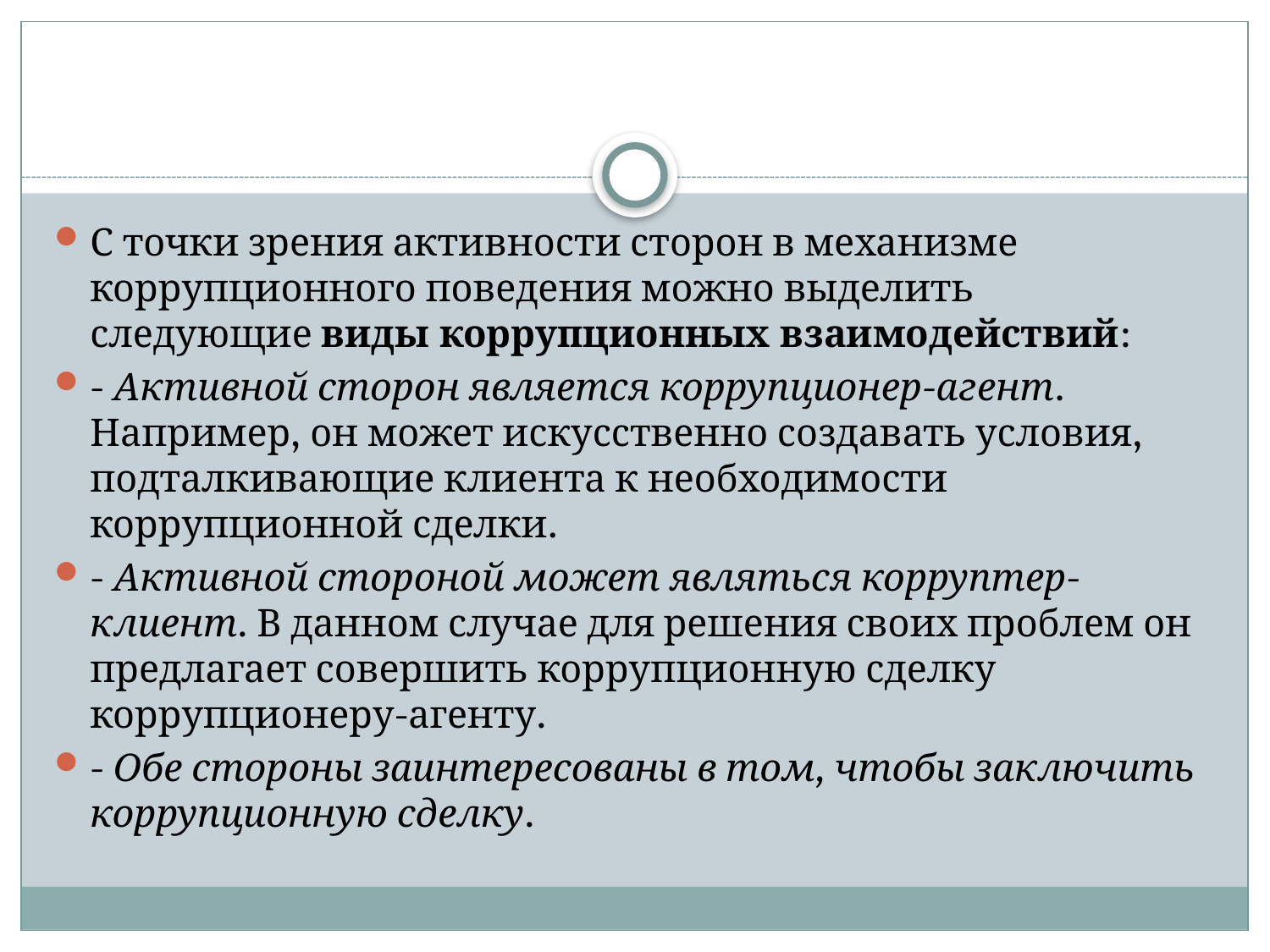

#
С точки зрения активности сторон в механизме коррупционного поведения можно выделить следующие виды коррупционных взаимодействий:
- Активной сторон является коррупционер-агент. Например, он может искусственно создавать условия, подталкивающие клиента к необходимости коррупционной сделки.
- Активной стороной может являться корруптер-клиент. В данном случае для решения своих проблем он предлагает совершить коррупционную сделку коррупционеру-агенту.
- Обе стороны заинтересованы в том, чтобы заключить коррупционную сделку.